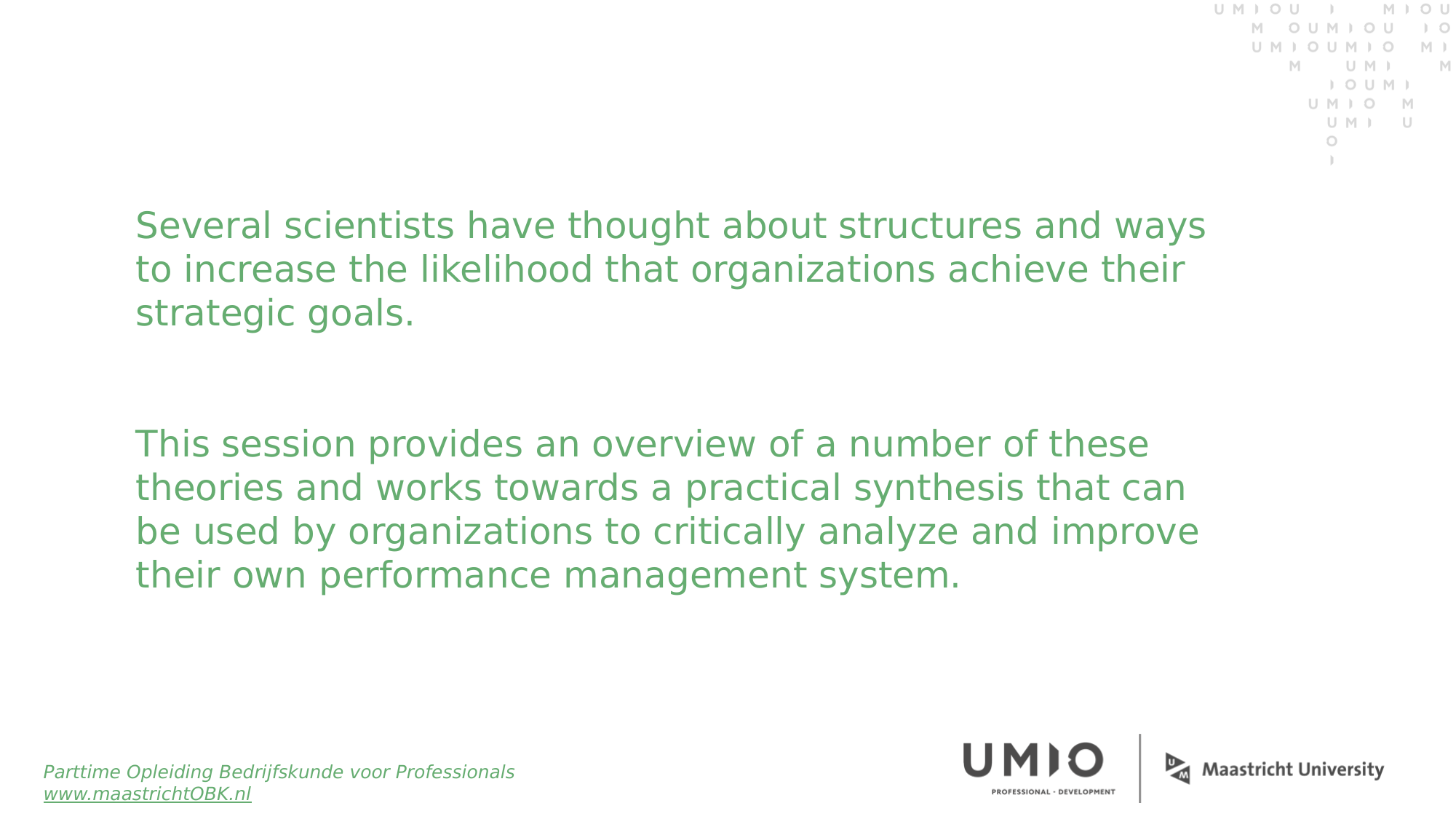

Several scientists have thought about structures and ways to increase the likelihood that organizations achieve their strategic goals.

This session provides an overview of a number of these theories and works towards a practical synthesis that can be used by organizations to critically analyze and improve their own performance management system.
Parttime Opleiding Bedrijfskunde voor Professionals
www.maastrichtOBK.nl